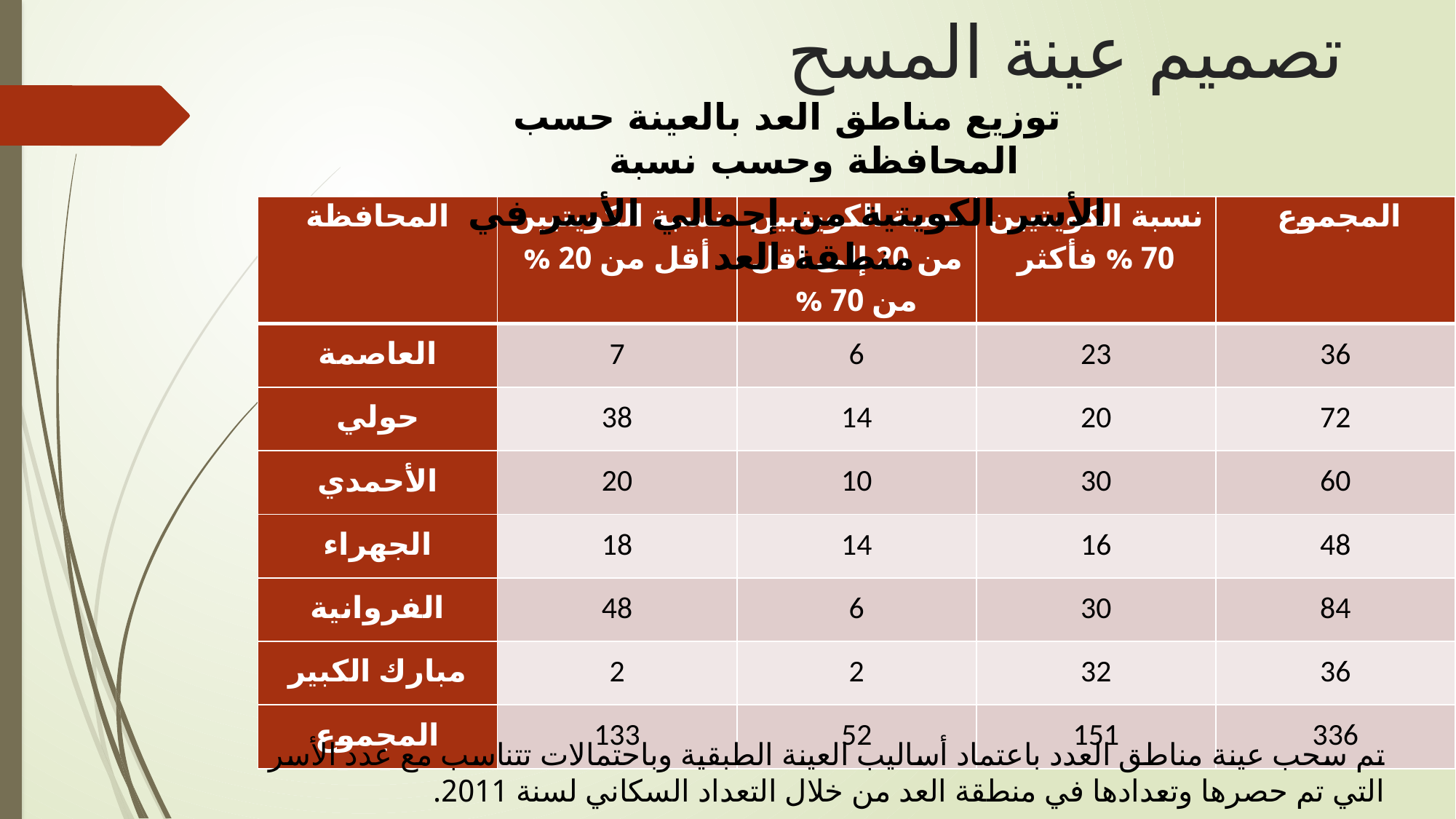

# تصميم عينة المسح
توزيع مناطق العد بالعينة حسب المحافظة وحسب نسبة
الأسر الكويتية من إجمالي الأسر في منطقة العد
| المحافظة | نسبة الكويتيين أقل من 20 % | نسبة الكويتيين من 20 إلى اقل من 70 % | نسبة الكويتيين 70 % فأكثر | المجموع |
| --- | --- | --- | --- | --- |
| العاصمة | 7 | 6 | 23 | 36 |
| حولي | 38 | 14 | 20 | 72 |
| الأحمدي | 20 | 10 | 30 | 60 |
| الجهراء | 18 | 14 | 16 | 48 |
| الفروانية | 48 | 6 | 30 | 84 |
| مبارك الكبير | 2 | 2 | 32 | 36 |
| المجموع | 133 | 52 | 151 | 336 |
تم سحب عينة مناطق العدد باعتماد أساليب العينة الطبقية وباحتمالات تتناسب مع عدد الأسر التي تم حصرها وتعدادها في منطقة العد من خلال التعداد السكاني لسنة 2011.